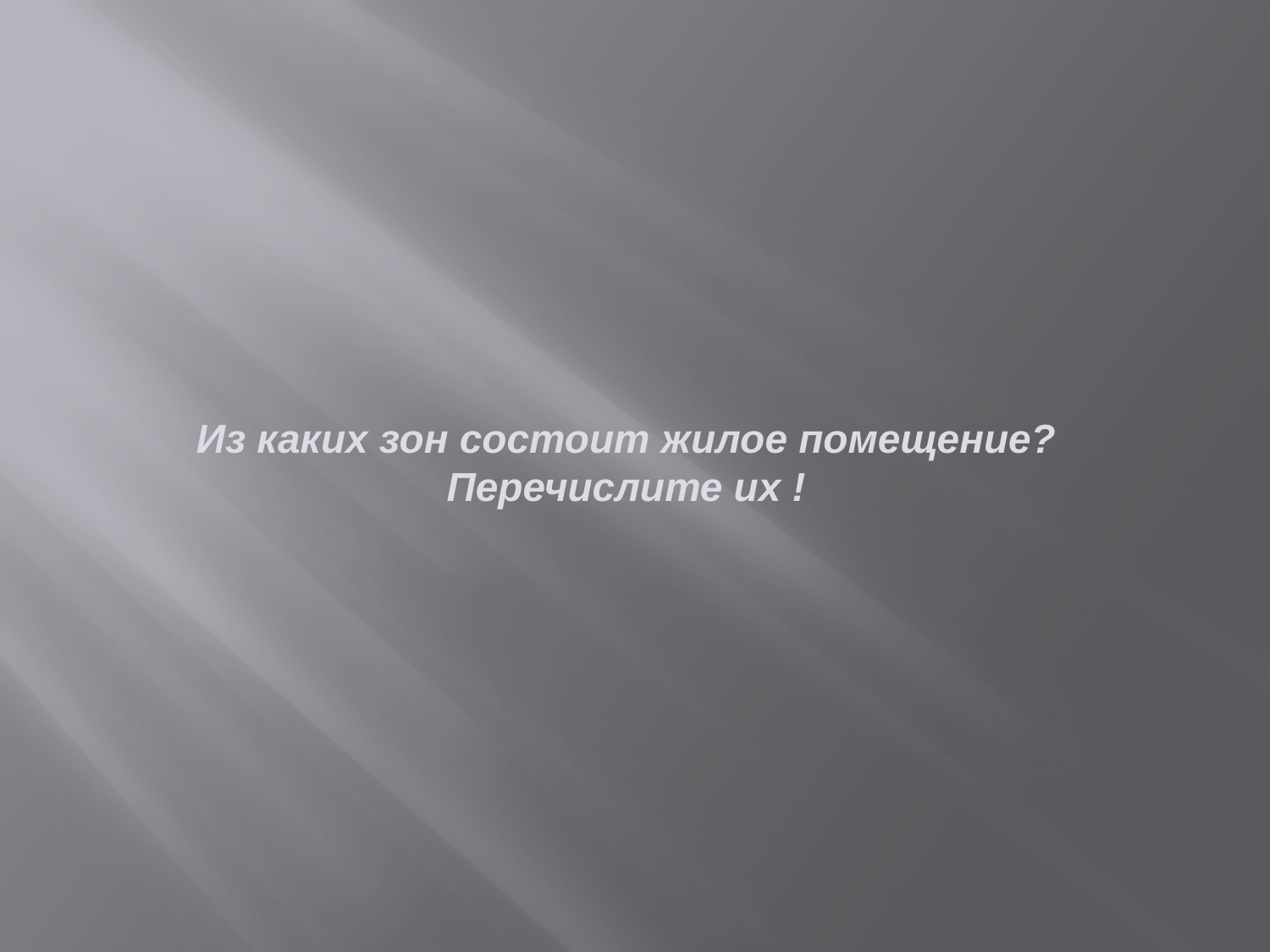

# Из каких зон состоит жилое помещение? Перечислите их !